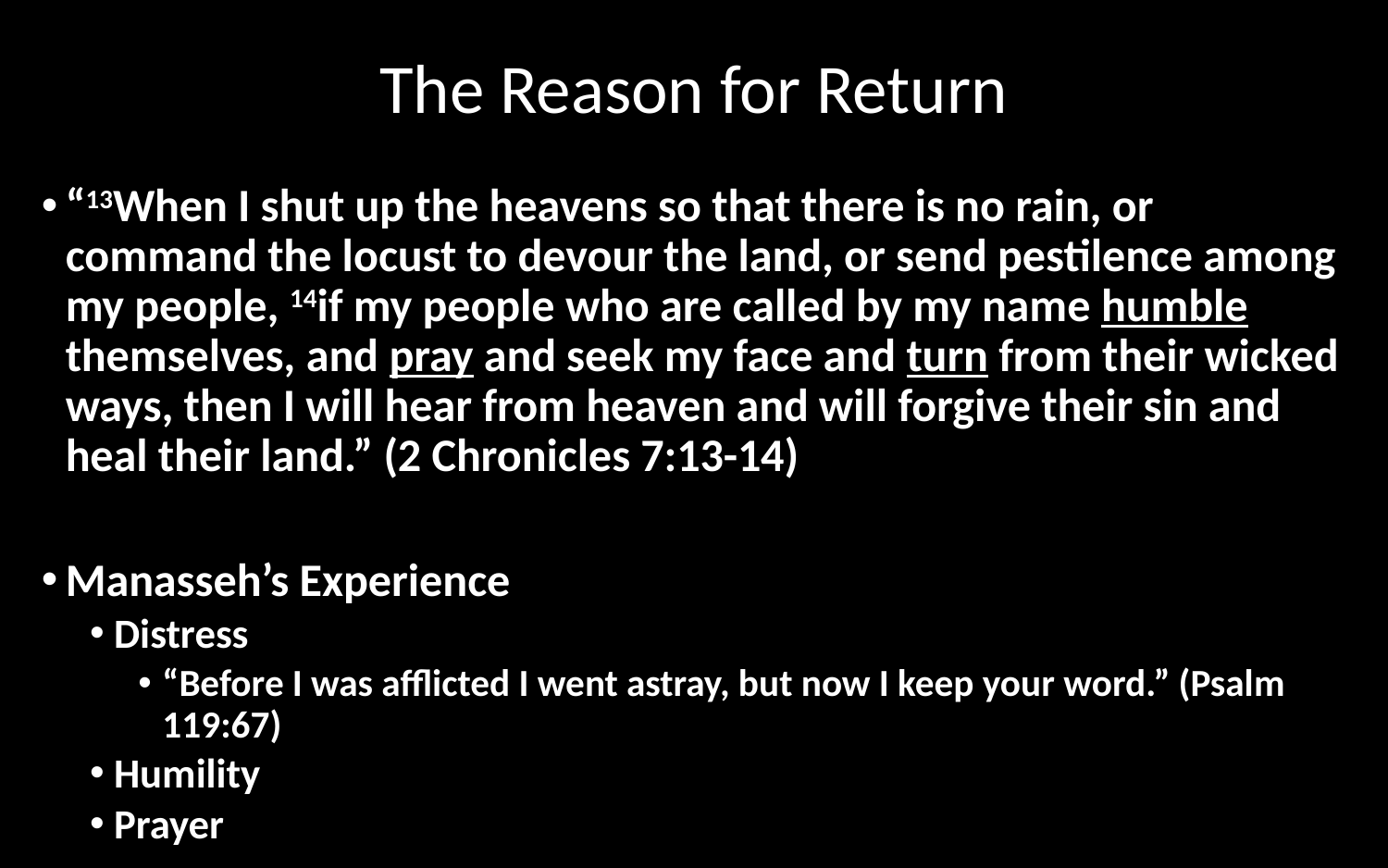

# The Reason for Return
“13When I shut up the heavens so that there is no rain, or command the locust to devour the land, or send pestilence among my people, 14if my people who are called by my name humble themselves, and pray and seek my face and turn from their wicked ways, then I will hear from heaven and will forgive their sin and heal their land.” (2 Chronicles 7:13-14)

Manasseh’s Experience
Distress
“Before I was afflicted I went astray, but now I keep your word.” (Psalm 119:67)
Humility
Prayer